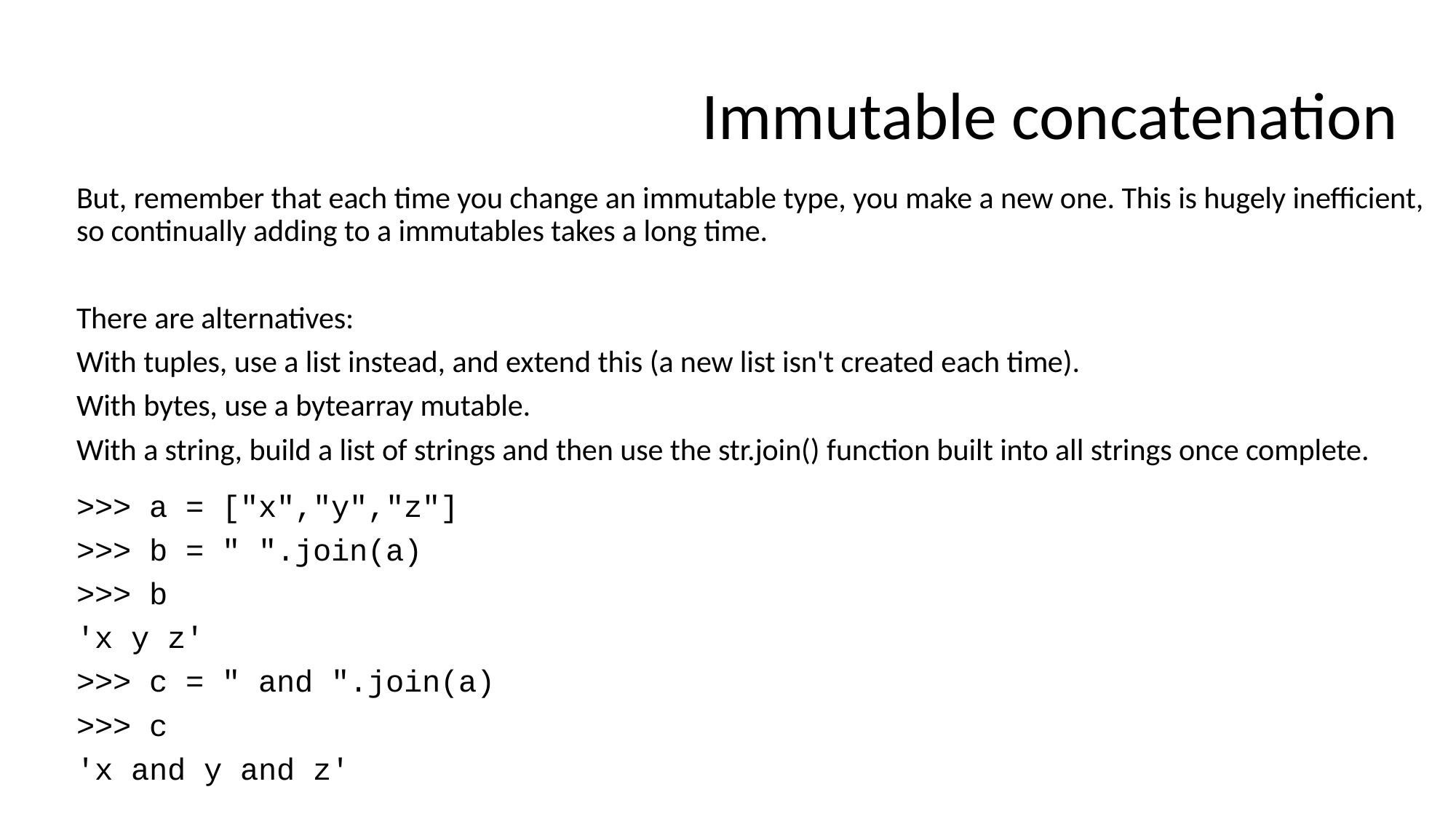

# Immutable concatenation
But, remember that each time you change an immutable type, you make a new one. This is hugely inefficient, so continually adding to a immutables takes a long time.

There are alternatives:
With tuples, use a list instead, and extend this (a new list isn't created each time).
With bytes, use a bytearray mutable.
With a string, build a list of strings and then use the str.join() function built into all strings once complete.
>>> a = ["x","y","z"]
>>> b = " ".join(a)
>>> b
'x y z'
>>> c = " and ".join(a)
>>> c
'x and y and z'